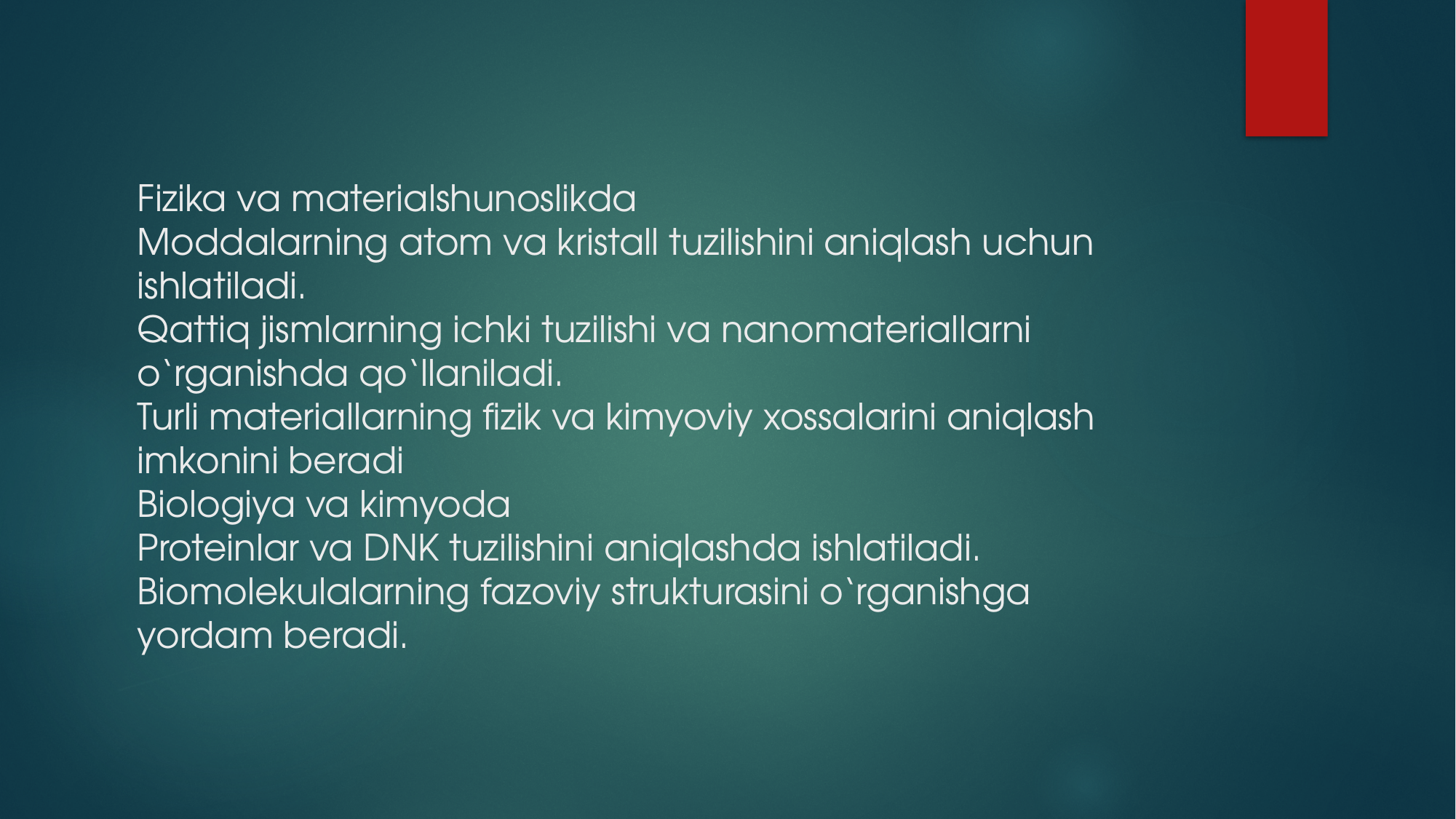

# Fizika va materialshunoslikda Moddalarning atom va kristall tuzilishini aniqlash uchun ishlatiladi. Qattiq jismlarning ichki tuzilishi va nanomateriallarni o‘rganishda qo‘llaniladi. Turli materiallarning fizik va kimyoviy xossalarini aniqlash imkonini beradi Biologiya va kimyoda Proteinlar va DNK tuzilishini aniqlashda ishlatiladi. Biomolekulalarning fazoviy strukturasini o‘rganishga yordam beradi.